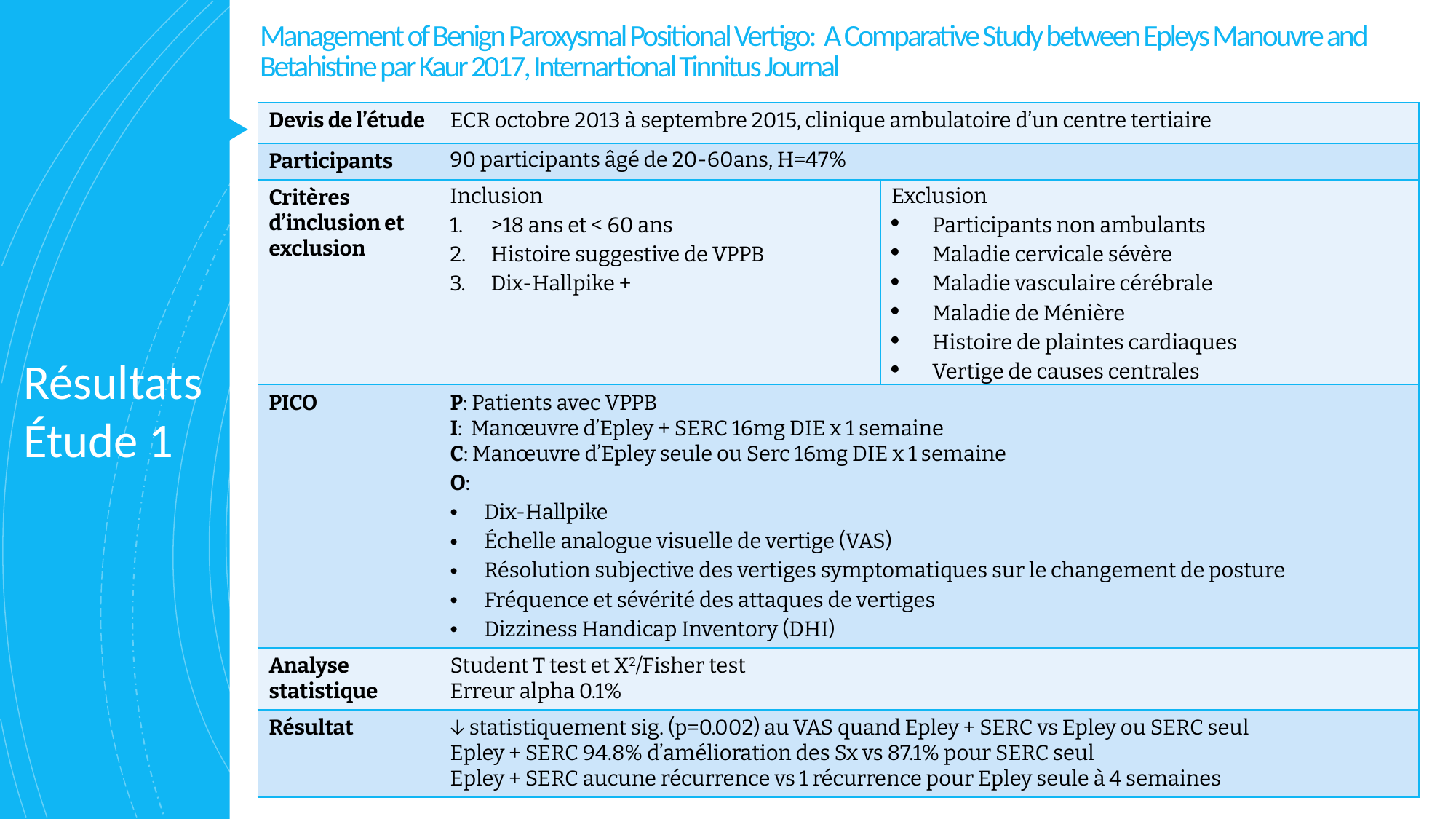

# Management of Benign Paroxysmal Positional Vertigo:  A Comparative Study between Epleys Manouvre and Betahistine par Kaur 2017, Internartional Tinnitus Journal

| Devis de l’étude | ECR octobre 2013 à septembre 2015, clinique ambulatoire d’un centre tertiaire |  |
| --- | --- | --- |
| Participants | 90 participants âgé de 20-60ans, H=47% |  |
| Critères d’inclusion et exclusion | Inclusion >18 ans et < 60 ans Histoire suggestive de VPPB Dix-Hallpike + | Exclusion Participants non ambulants Maladie cervicale sévère Maladie vasculaire cérébrale Maladie de Ménière Histoire de plaintes cardiaques Vertige de causes centrales |
| PICO | P: Patients avec VPPB I: Manœuvre d’Epley + SERC 16mg DIE x 1 semaine C: Manœuvre d’Epley seule ou Serc 16mg DIE x 1 semaine O: Dix-Hallpike Échelle analogue visuelle de vertige (VAS) Résolution subjective des vertiges symptomatiques sur le changement de posture Fréquence et sévérité des attaques de vertiges Dizziness Handicap Inventory (DHI) |  |
| Analyse statistique | Student T test et X2/Fisher test Erreur alpha 0.1% |  |
| Résultat | ↓ statistiquement sig. (p=0.002) au VAS quand Epley + SERC vs Epley ou SERC seul Epley + SERC 94.8% d’amélioration des Sx vs 87.1% pour SERC seul Epley + SERC aucune récurrence vs 1 récurrence pour Epley seule à 4 semaines |  |

Résultats Étude 1